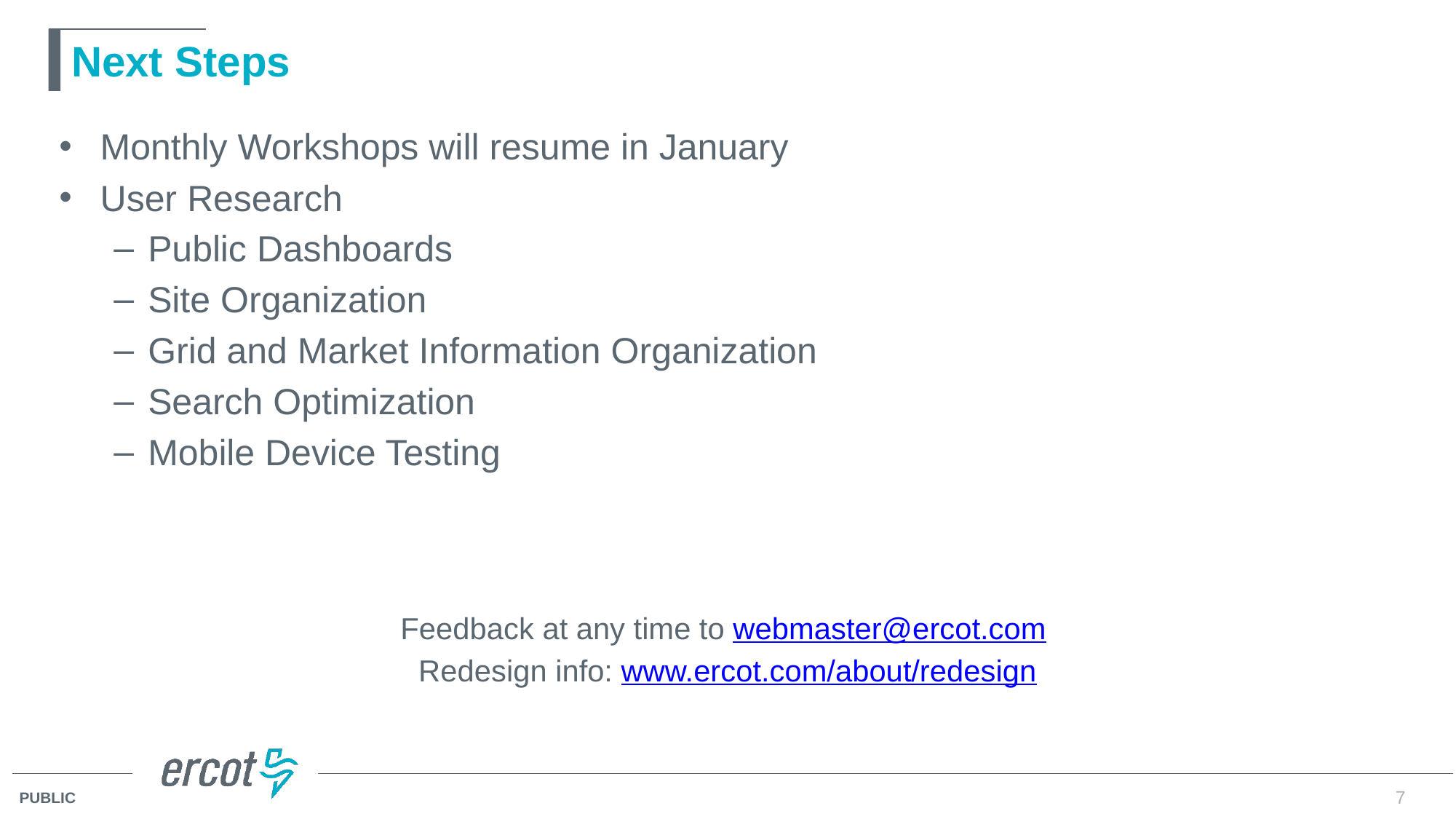

# Next Steps
Monthly Workshops will resume in January
User Research
Public Dashboards
Site Organization
Grid and Market Information Organization
Search Optimization
Mobile Device Testing

Feedback at any time to webmaster@ercot.com
Redesign info: www.ercot.com/about/redesign

7